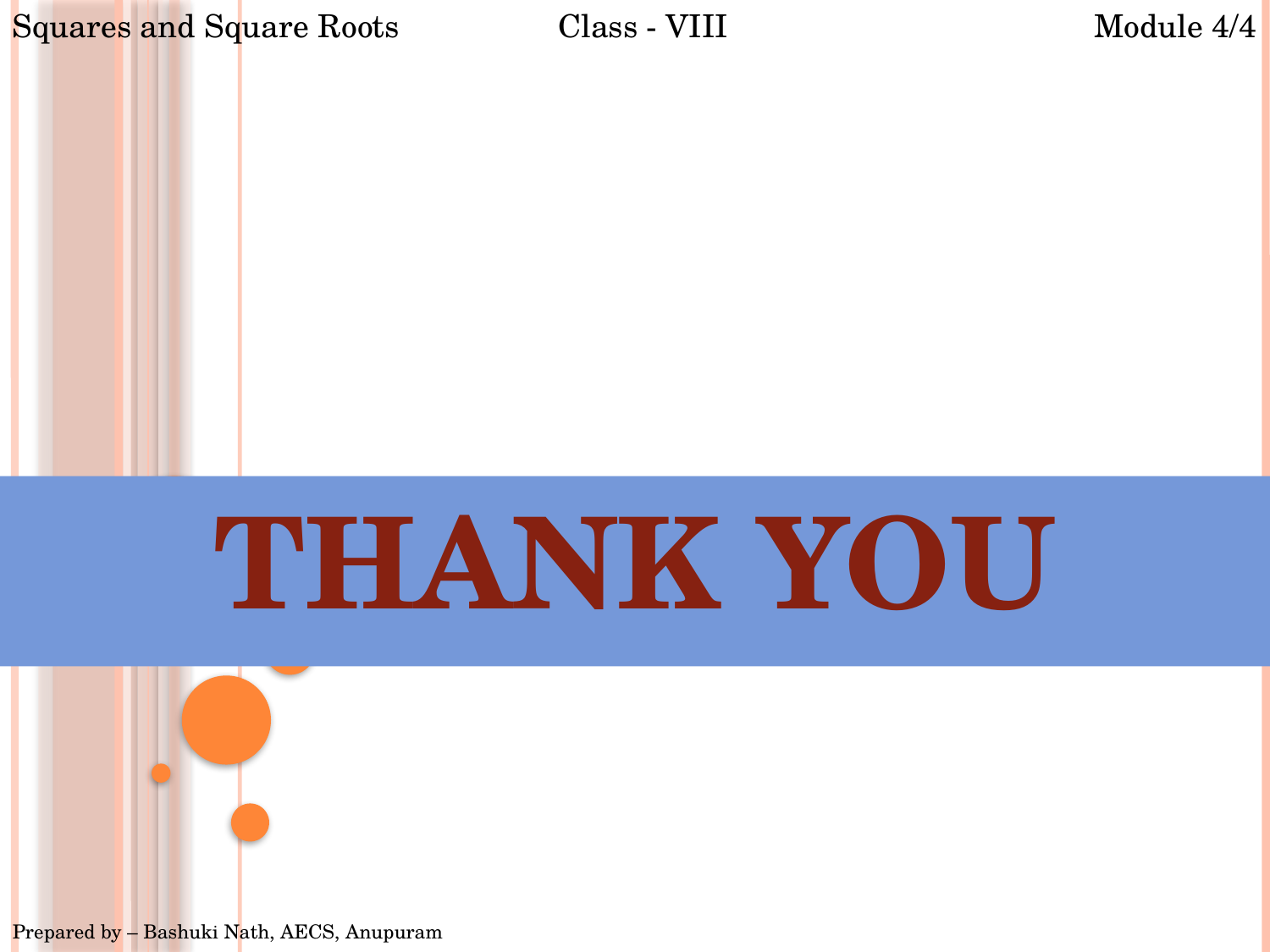

Squares and Square Roots
Class - VIII
Module 4/4
THANK YOU
Prepared by – Bashuki Nath, AECS, Anupuram